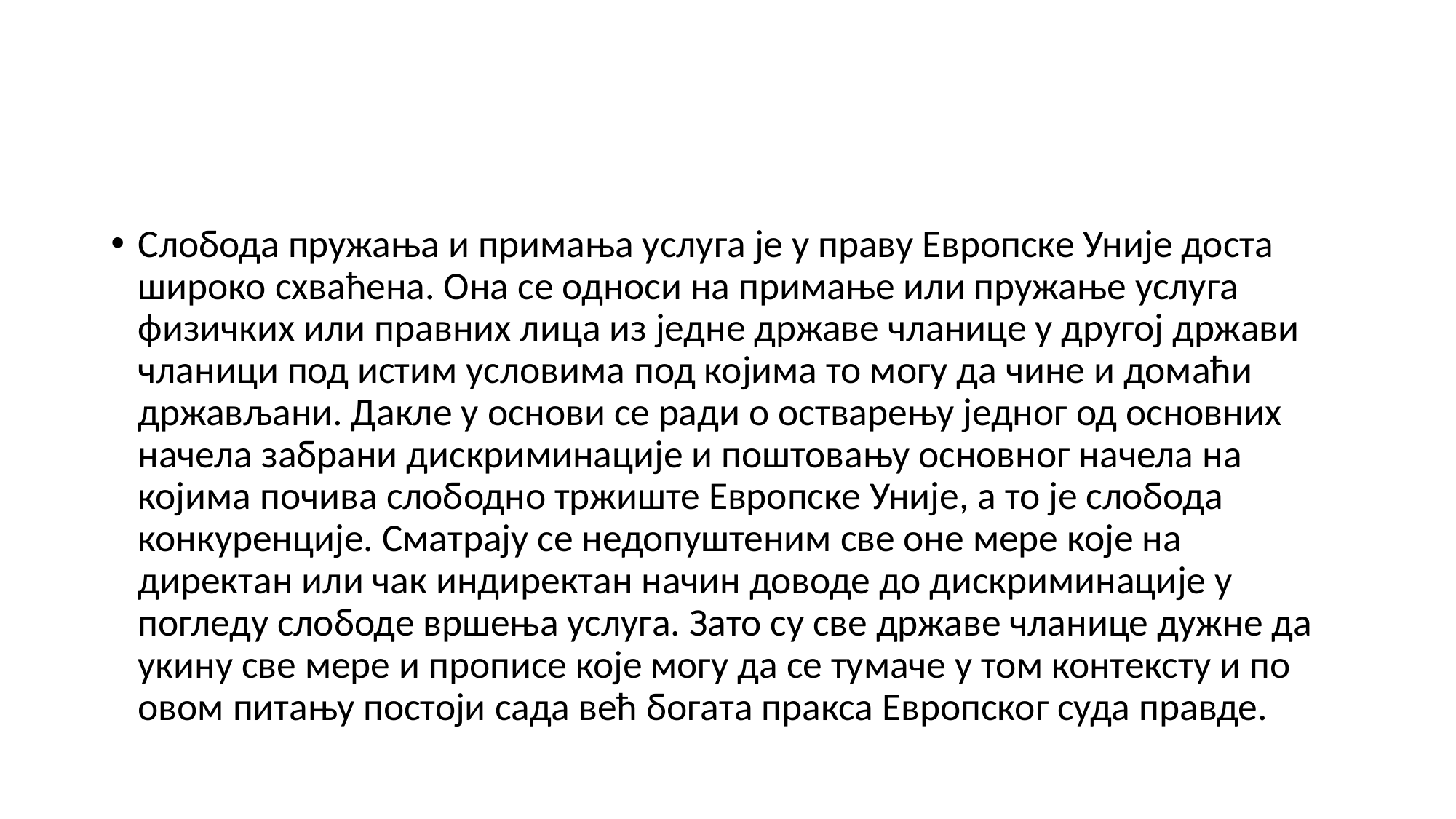

#
Слобода пружања и примања услуга је у праву Европске Уније доста широко схваћена. Она се односи на примање или пружање услуга физичких или правних лица из једне државе чланице у другој држави чланици под истим условима под којима то могу да чине и домаћи држављани. Дакле у основи се ради о остварењу једног од основних начела забрани дискриминације и поштовању основног начела на којима почива слободно тржиште Европске Уније, а то је слобода конкуренције. Сматрају се недопуштеним све оне мере које на директан или чак индиректан начин доводе до дискриминације у погледу слободе вршења услуга. Зато су све државе чланице дужне да укину све мере и прописе које могу да се тумаче у том контексту и по овом питању постоји сада већ богата пракса Европског суда правде.